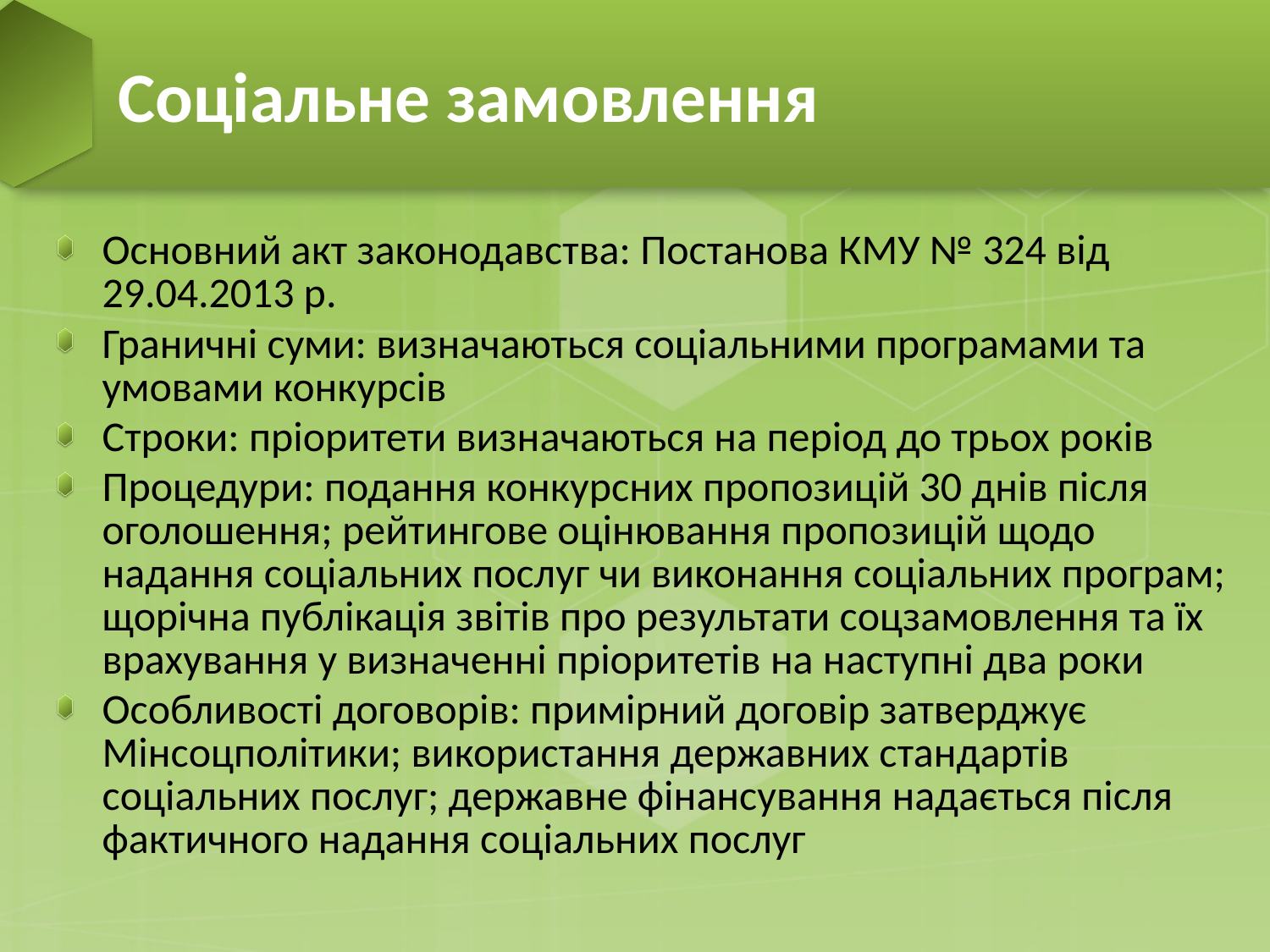

# Соціальне замовлення
Основний акт законодавства: Постанова КМУ № 324 від 29.04.2013 р.
Граничні суми: визначаються соціальними програмами та умовами конкурсів
Строки: пріоритети визначаються на період до трьох років
Процедури: подання конкурсних пропозицій 30 днів після оголошення; рейтингове оцінювання пропозицій щодо надання соціальних послуг чи виконання соціальних програм; щорічна публікація звітів про результати соцзамовлення та їх врахування у визначенні пріоритетів на наступні два роки
Особливості договорів: примірний договір затверджує Мінсоцполітики; використання державних стандартів соціальних послуг; державне фінансування надається після фактичного надання соціальних послуг